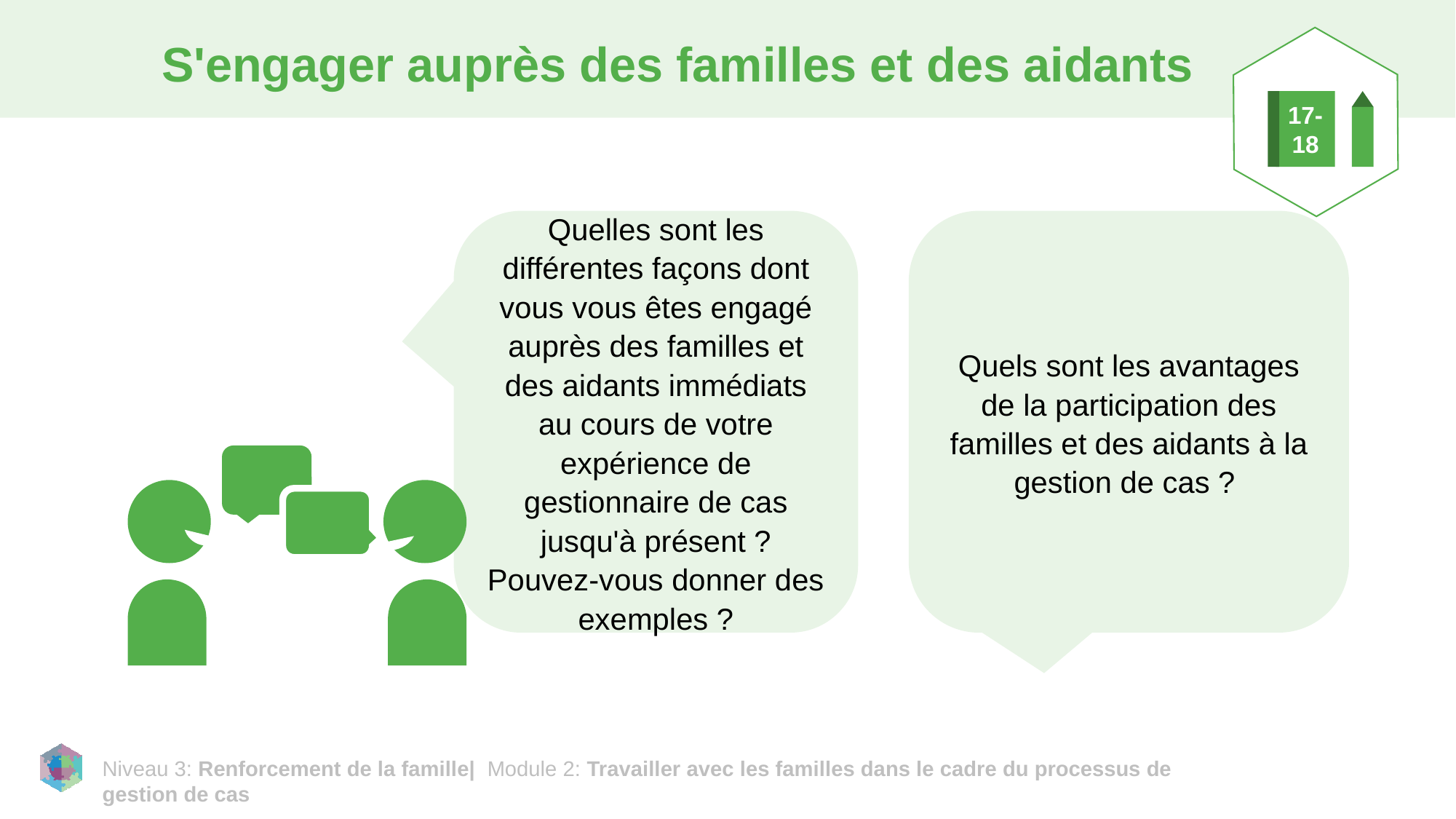

# S'engager auprès des familles et des aidants

17-
18

Quelles sont les différentes façons dont vous vous êtes engagé auprès des familles et des aidants immédiats au cours de votre expérience de gestionnaire de cas jusqu'à présent ? Pouvez-vous donner des exemples ?
Quels sont les avantages de la participation des familles et des aidants à la gestion de cas ?